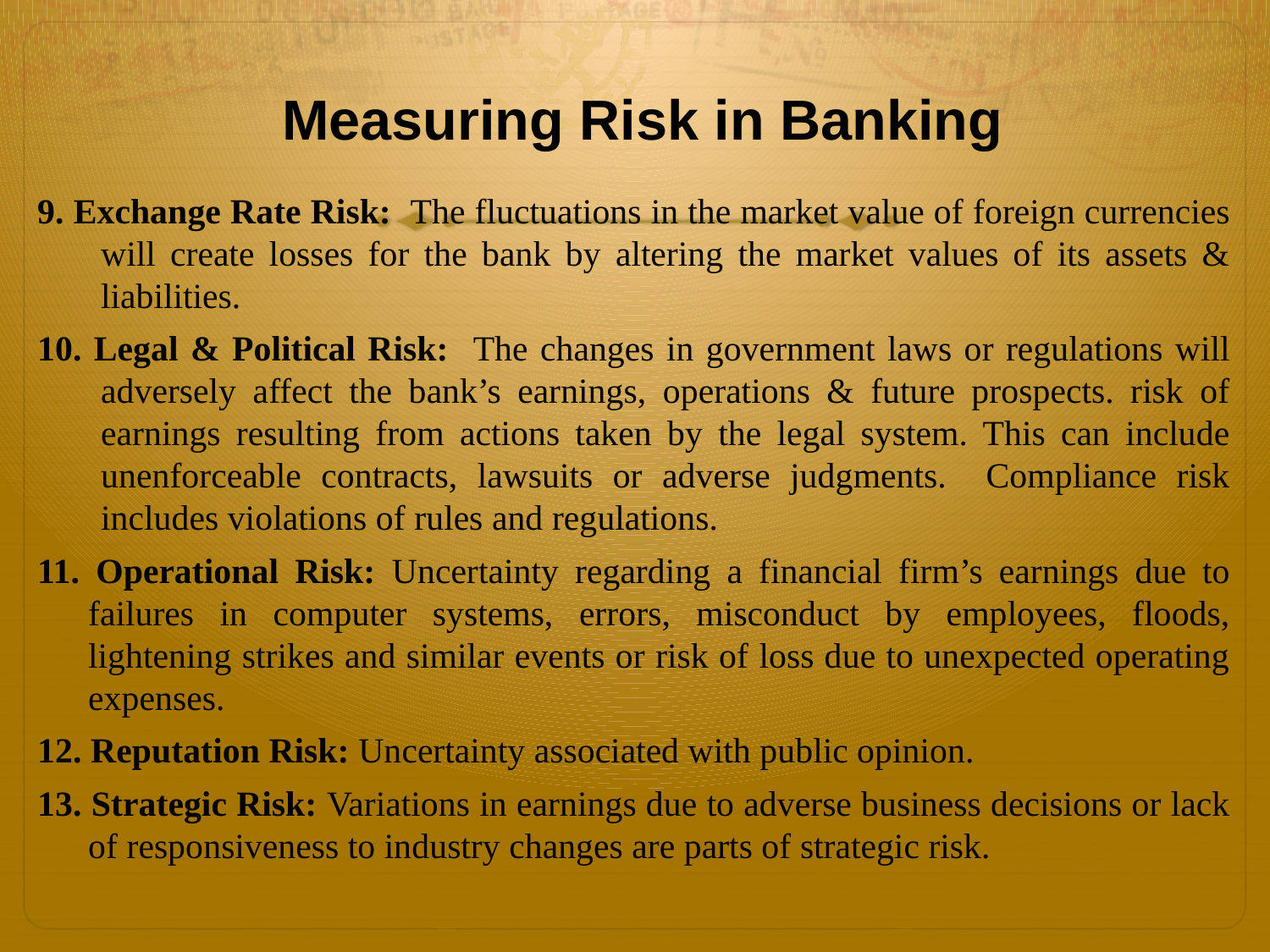

# Measuring Risk in Banking
9. Exchange Rate Risk:  The fluctuations in the market value of foreign currencies will create losses for the bank by altering the market values of its assets & liabilities.
10. Legal & Political Risk:  The changes in government laws or regulations will adversely affect the bank’s earnings, operations & future prospects. risk of earnings resulting from actions taken by the legal system. This can include unenforceable contracts, lawsuits or adverse judgments.  Compliance risk includes violations of rules and regulations.
11. Operational Risk: Uncertainty regarding a financial firm’s earnings due to failures in computer systems, errors, misconduct by employees, floods, lightening strikes and similar events or risk of loss due to unexpected operating expenses.
12. Reputation Risk: Uncertainty associated with public opinion.
13. Strategic Risk: Variations in earnings due to adverse business decisions or lack of responsiveness to industry changes are parts of strategic risk.